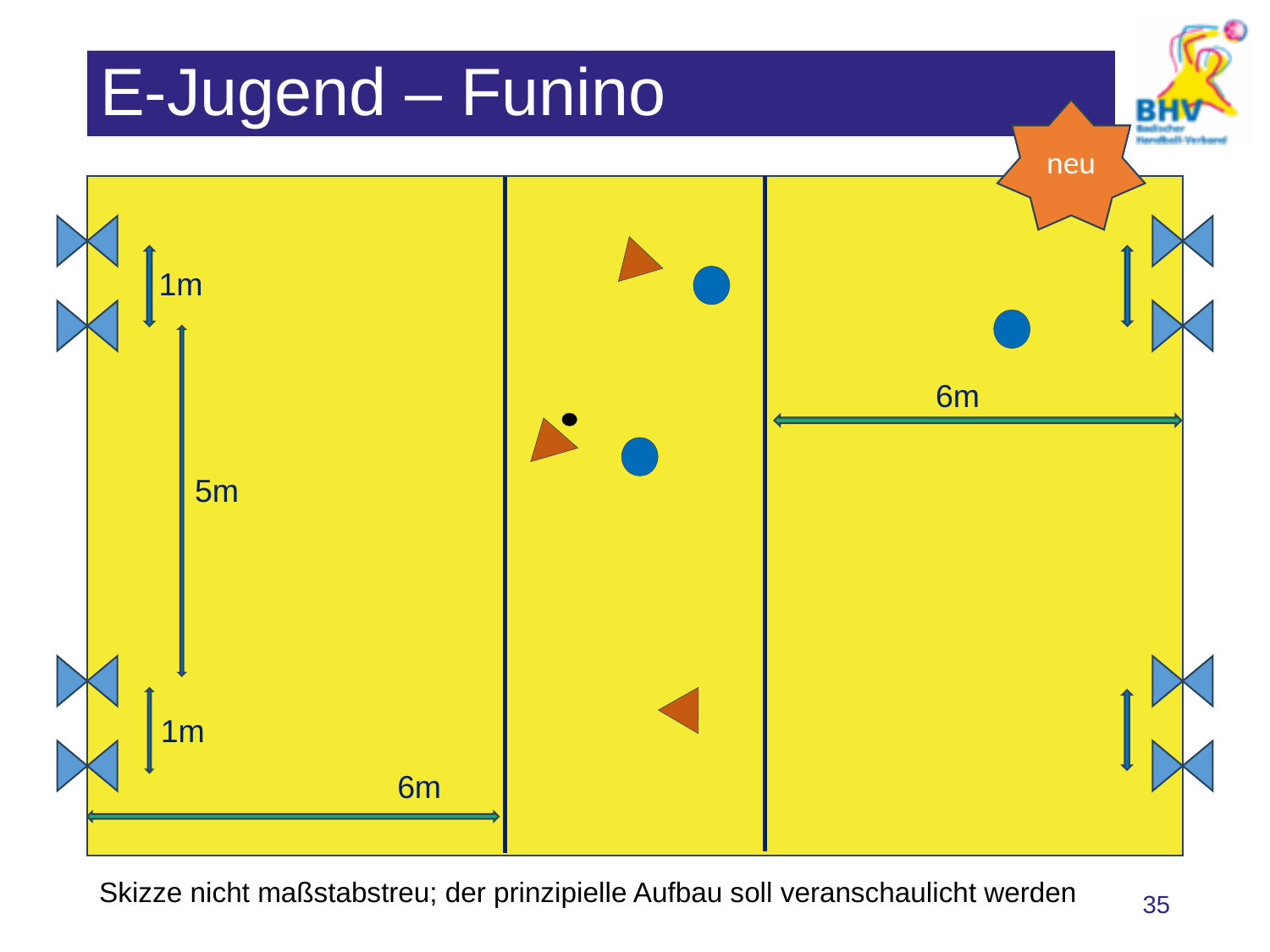

# E-Jugend – Funino
neu

1m

6m

5m

1m

6m

Skizze nicht maßstabstreu; der prinzipielle Aufbau soll veranschaulicht werden
35